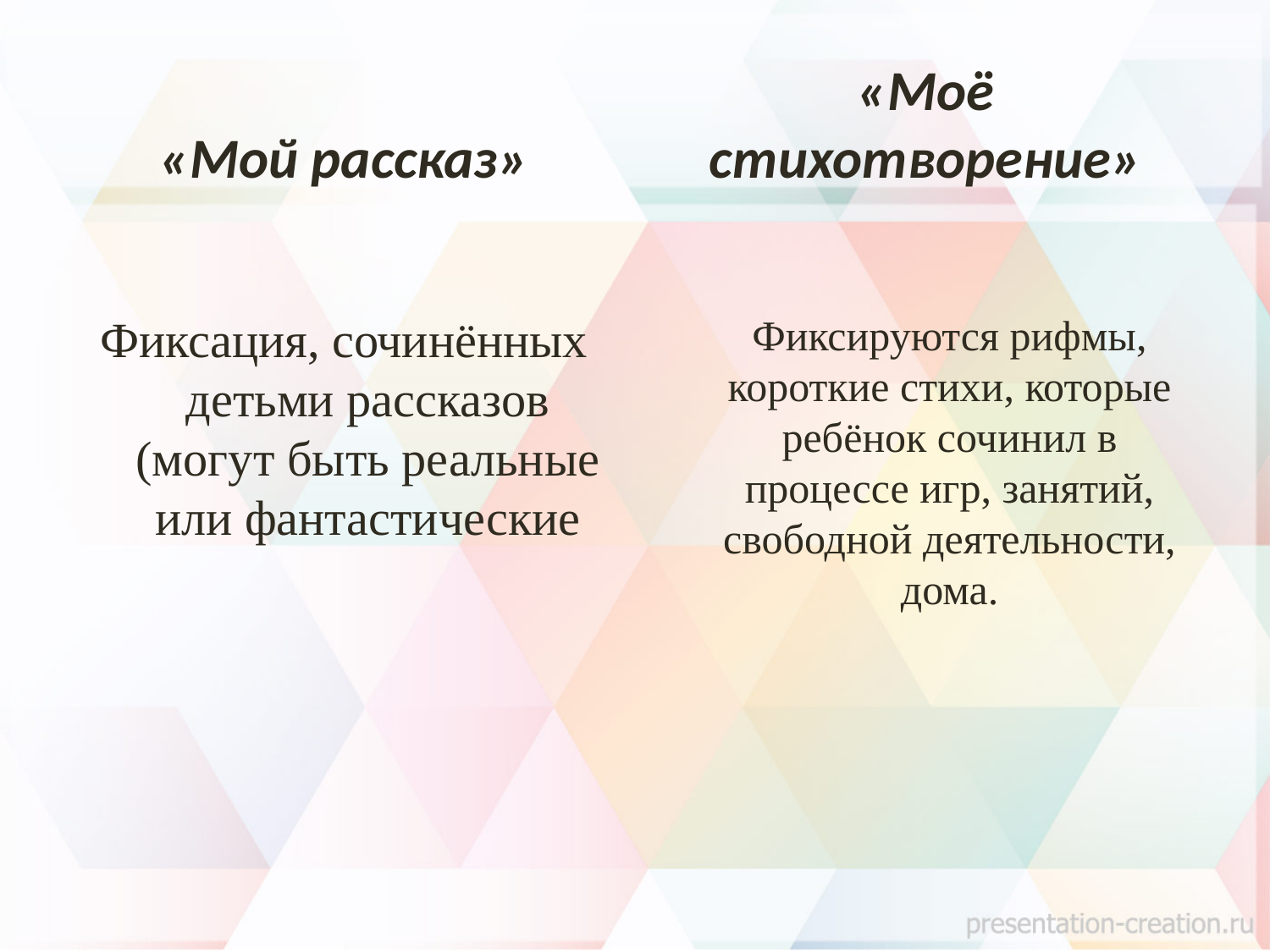

«Мой рассказ»
«Моё стихотворение»
Фиксация, сочинённых детьми рассказов (могут быть реальные или фантастические
     Фиксируются рифмы, короткие стихи, которые ребёнок сочинил в процессе игр, занятий, свободной деятельности, дома.